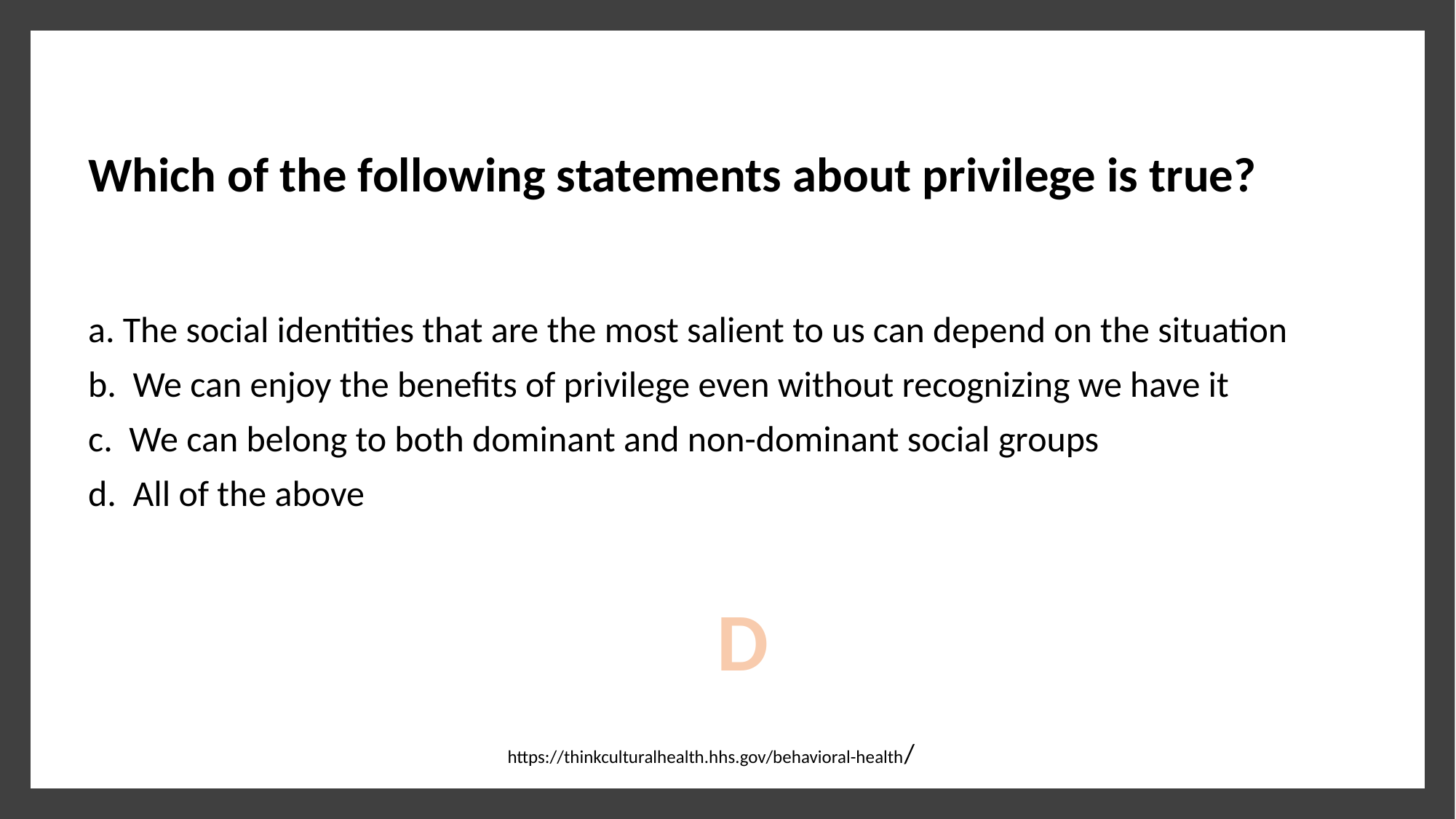

Which of the following statements about privilege is true?

a. The social identities that are the most salient to us can depend on the situation
b.  We can enjoy the benefits of privilege even without recognizing we have it
c.  We can belong to both dominant and non-dominant social groups
d.  All of the above

D
https://thinkculturalhealth.hhs.gov/behavioral-health/